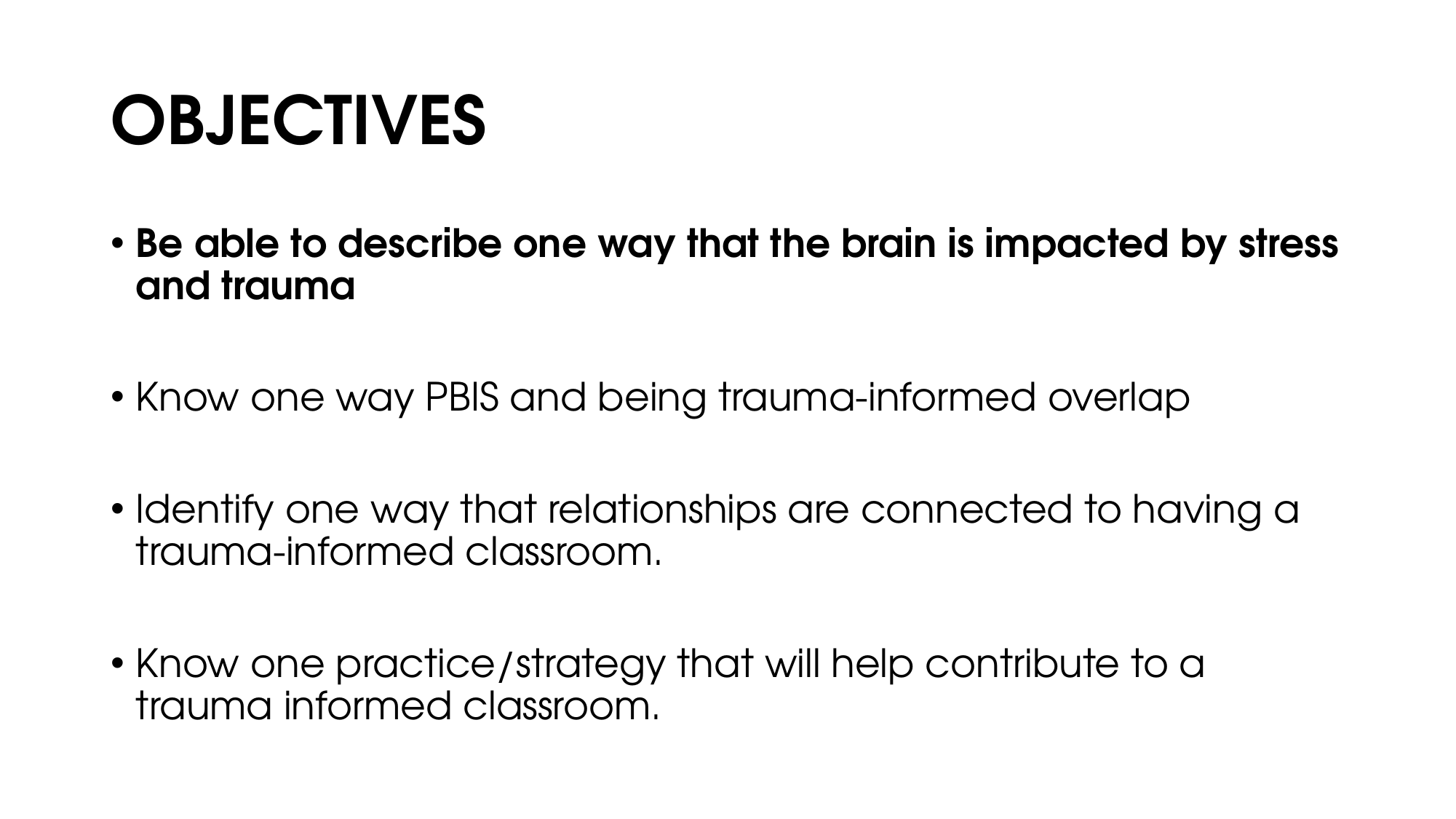

# OBJECTIVES
Be able to describe one way that the brain is impacted by stress and trauma

Know one way PBIS and being trauma-informed overlap

Identify one way that relationships are connected to having a trauma-informed classroom.

Know one practice/strategy that will help contribute to a trauma informed classroom.